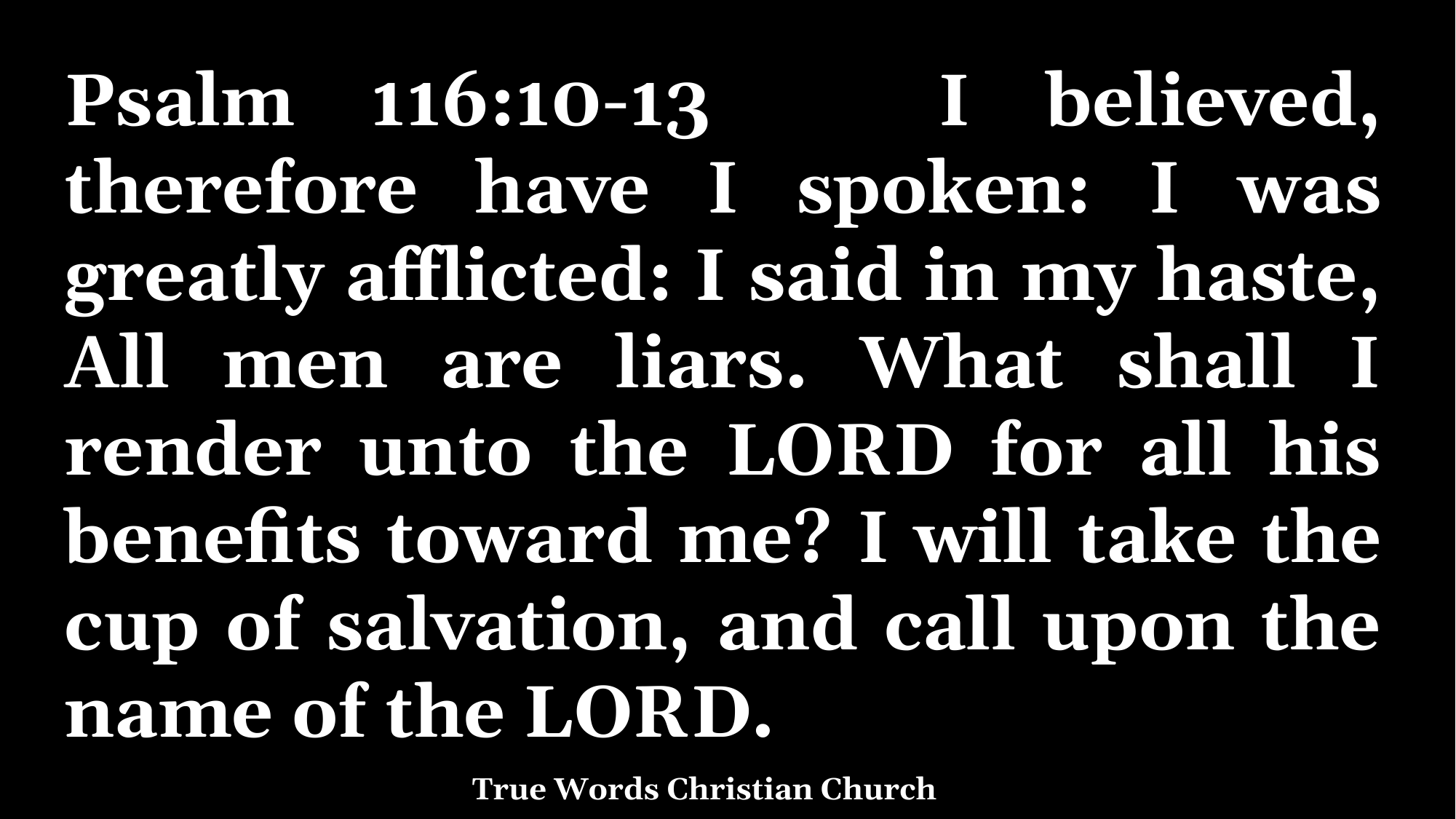

Psalm 116:10-13   I believed, therefore have I spoken: I was greatly afflicted: I said in my haste, All men are liars. What shall I render unto the LORD for all his benefits toward me? I will take the cup of salvation, and call upon the name of the LORD.
True Words Christian Church